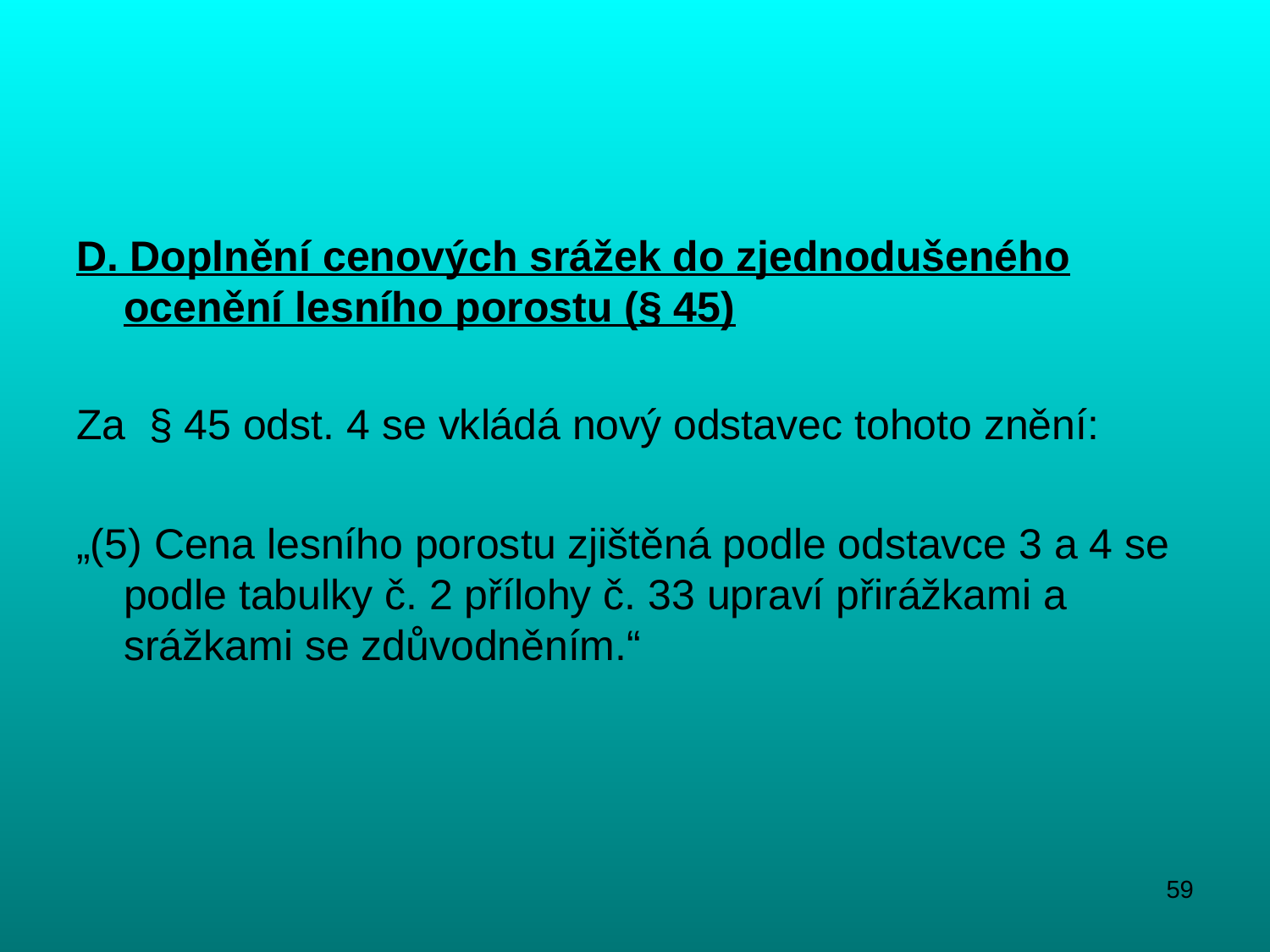

#
D. Doplnění cenových srážek do zjednodušeného ocenění lesního porostu (§ 45)

Za  § 45 odst. 4 se vkládá nový odstavec tohoto znění:

„(5) Cena lesního porostu zjištěná podle odstavce 3 a 4 se podle tabulky č. 2 přílohy č. 33 upraví přirážkami a srážkami se zdůvodněním.“

59